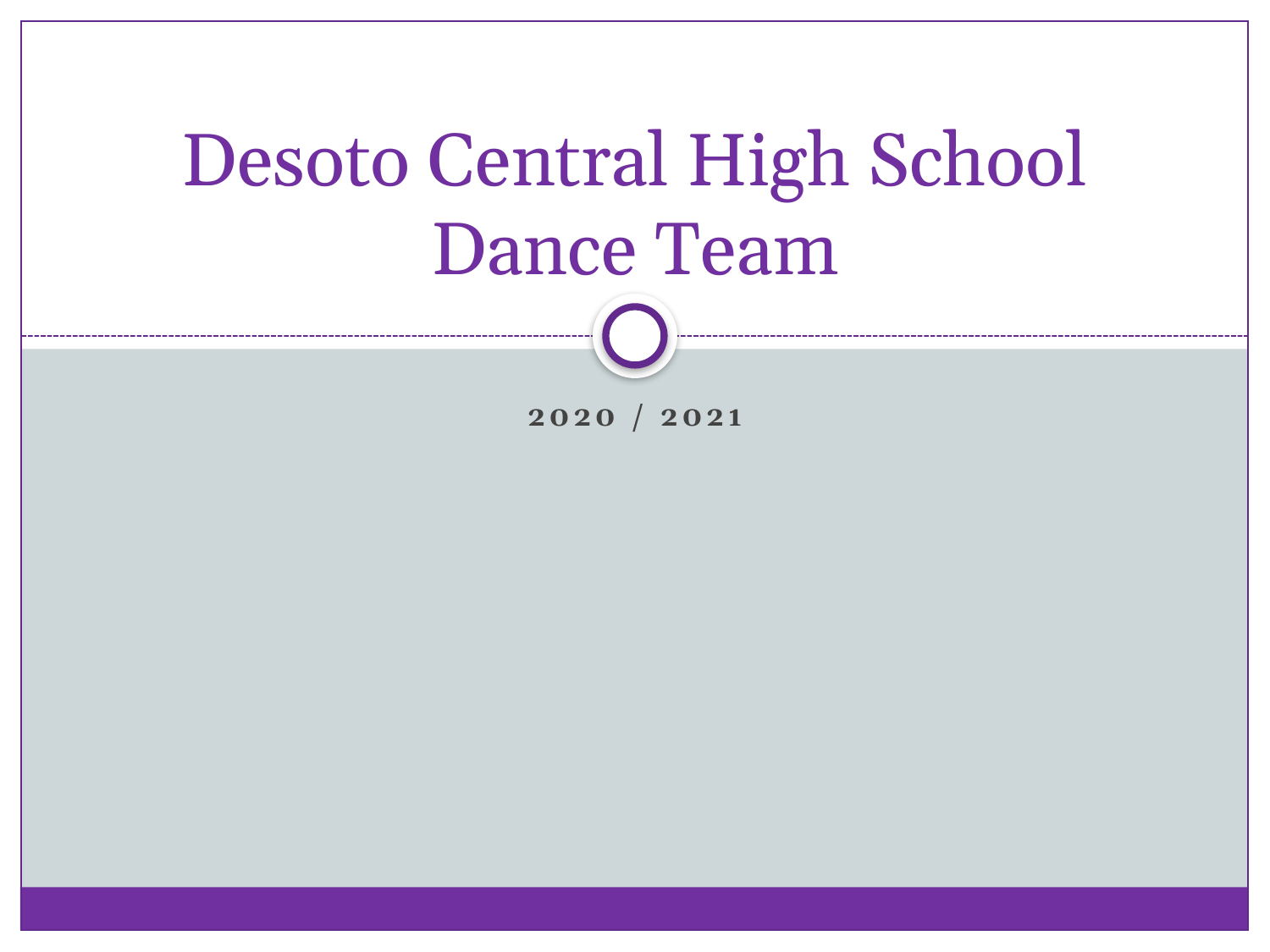

# Desoto Central High School Dance Team
2020 / 2021